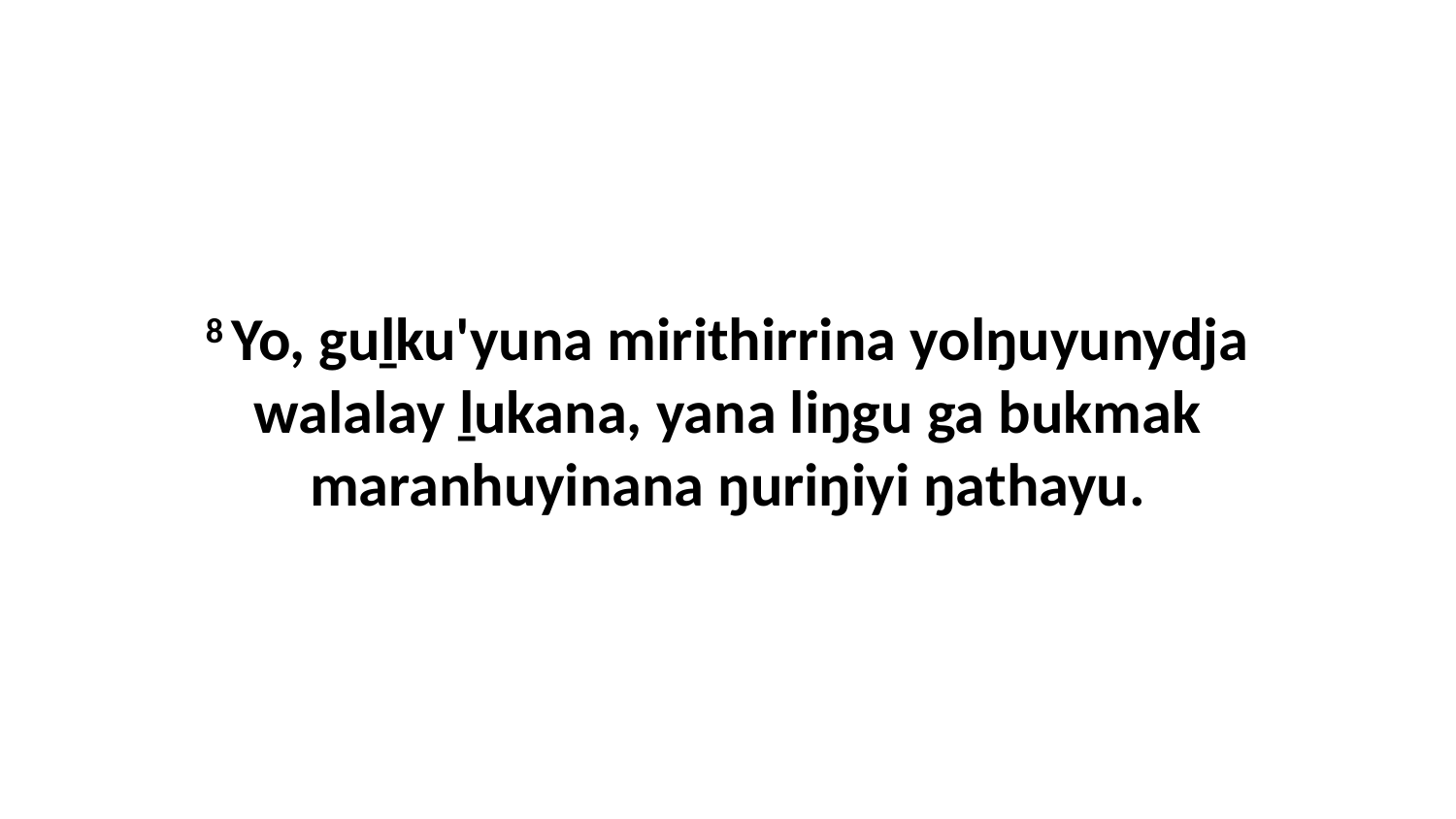

8 Yo, guḻku'yuna mirithirrina yolŋuyunydja walalay ḻukana, yana liŋgu ga bukmak maranhuyinana ŋuriŋiyi ŋathayu.